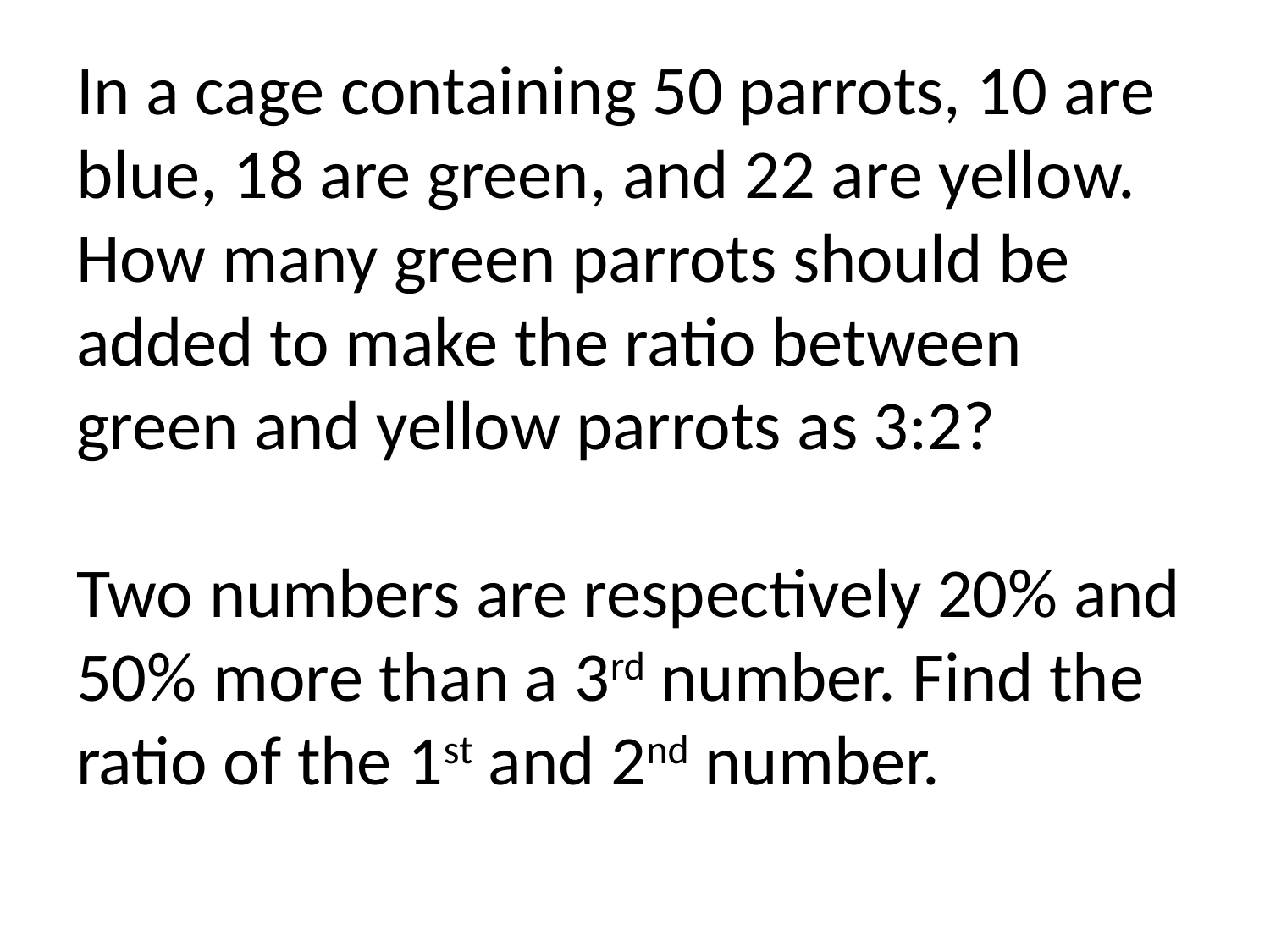

# In a cage containing 50 parrots, 10 are blue, 18 are green, and 22 are yellow. How many green parrots should be added to make the ratio between green and yellow parrots as 3:2? Two numbers are respectively 20% and 50% more than a 3rd number. Find the ratio of the 1st and 2nd number.